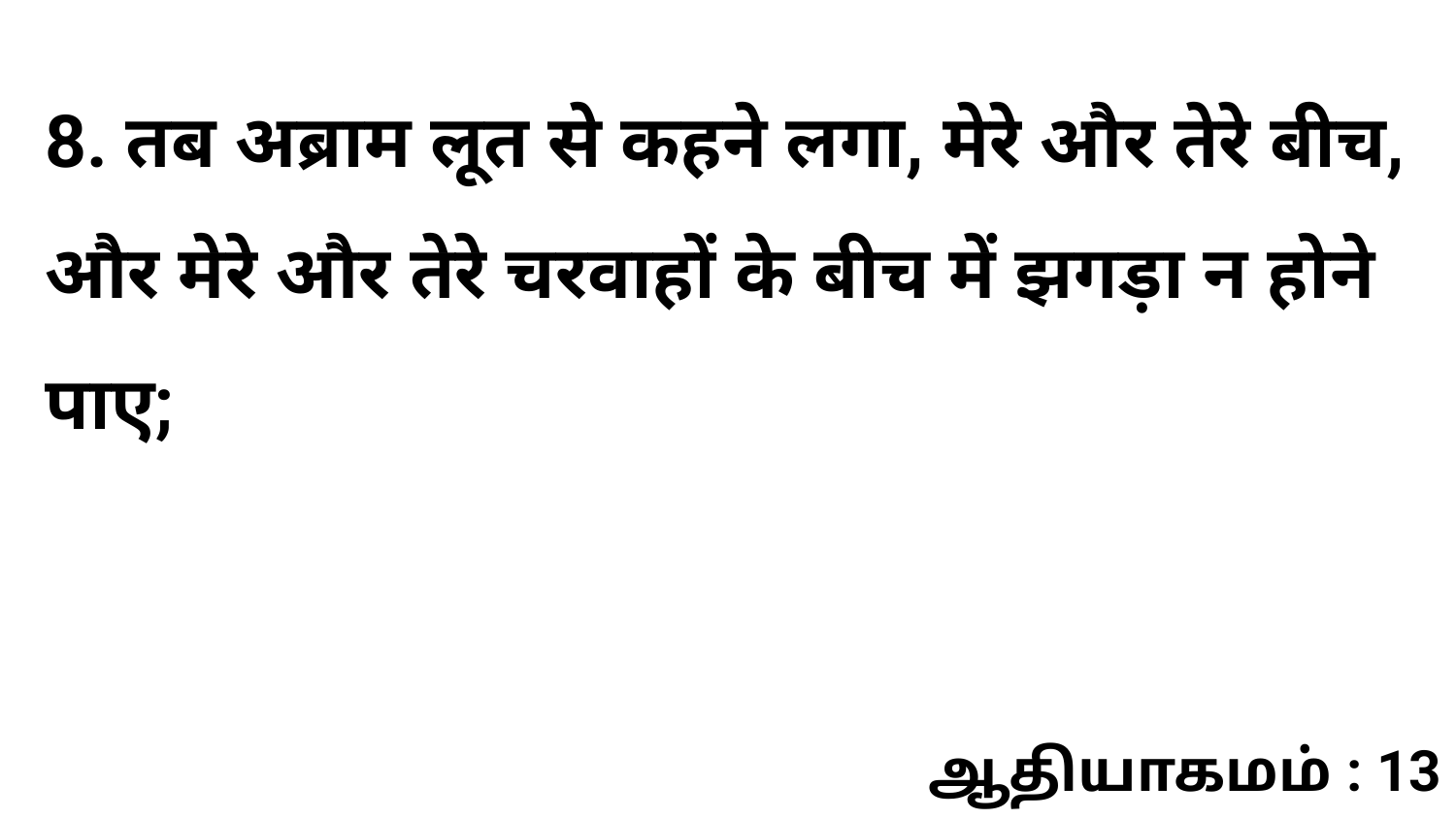

8. तब अब्राम लूत से कहने लगा, मेरे और तेरे बीच, और मेरे और तेरे चरवाहों के बीच में झगड़ा न होने पाए;
ஆதியாகமம் : 13